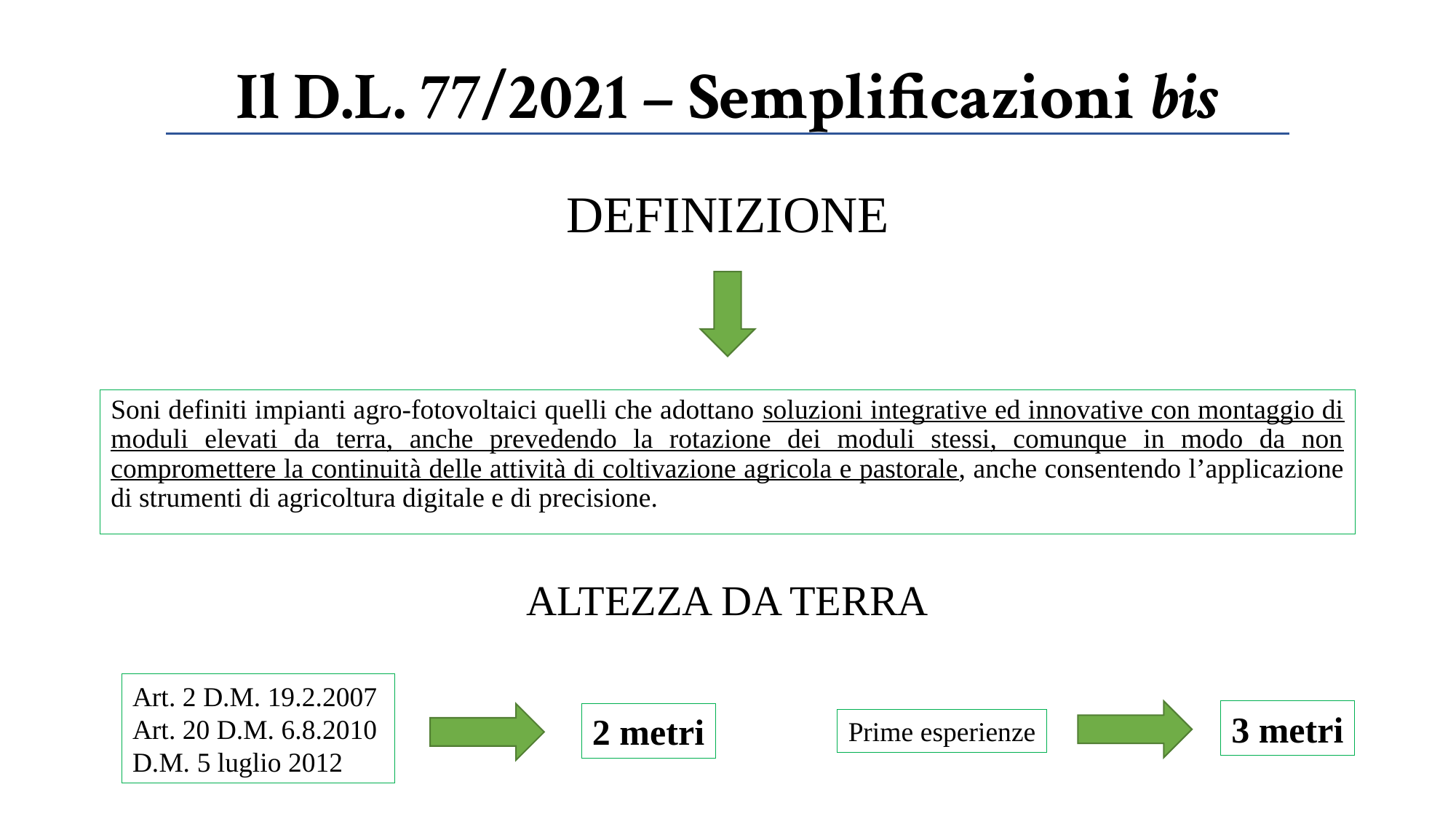

# Il D.L. 77/2021 – Semplificazioni bis
DEFINIZIONE

Soni definiti impianti agro-fotovoltaici quelli che adottano soluzioni integrative ed innovative con montaggio di moduli elevati da terra, anche prevedendo la rotazione dei moduli stessi, comunque in modo da non compromettere la continuità delle attività di coltivazione agricola e pastorale, anche consentendo l’applicazione di strumenti di agricoltura digitale e di precisione.

ALTEZZA DA TERRA
Art. 2 D.M. 19.2.2007
Art. 20 D.M. 6.8.2010
D.M. 5 luglio 2012

3 metri

2 metri
Prime esperienze